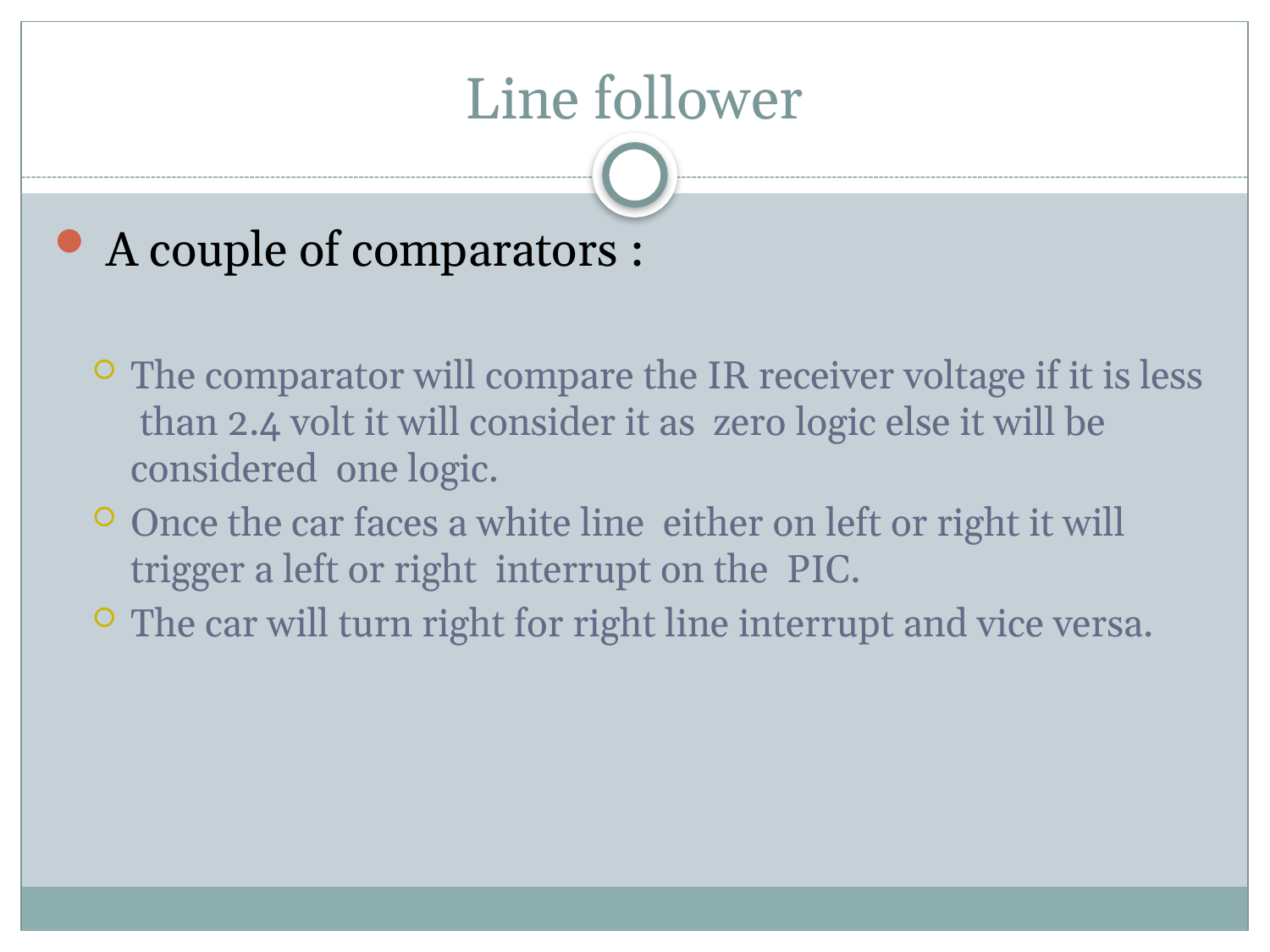

# Line follower
 A couple of comparators :

The comparator will compare the IR receiver voltage if it is less  than 2.4 volt it will consider it as  zero logic else it will be  considered  one logic.
Once the car faces a white line  either on left or right it will trigger a left or right  interrupt on the  PIC.
The car will turn right for right line interrupt and vice versa.